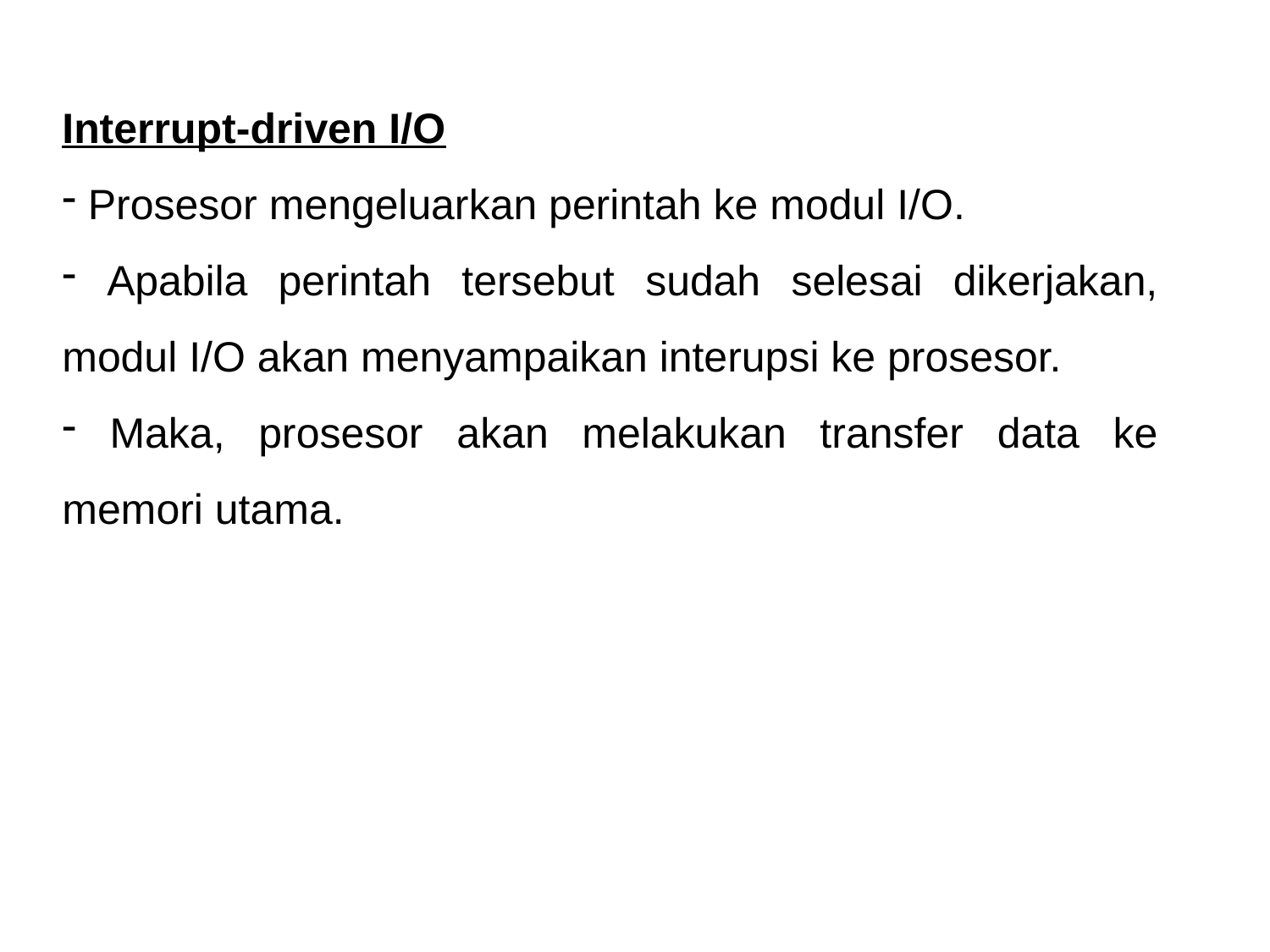

Interrupt-driven I/O
 Prosesor mengeluarkan perintah ke modul I/O.
 Apabila perintah tersebut sudah selesai dikerjakan, modul I/O akan menyampaikan interupsi ke prosesor.
 Maka, prosesor akan melakukan transfer data ke memori utama.